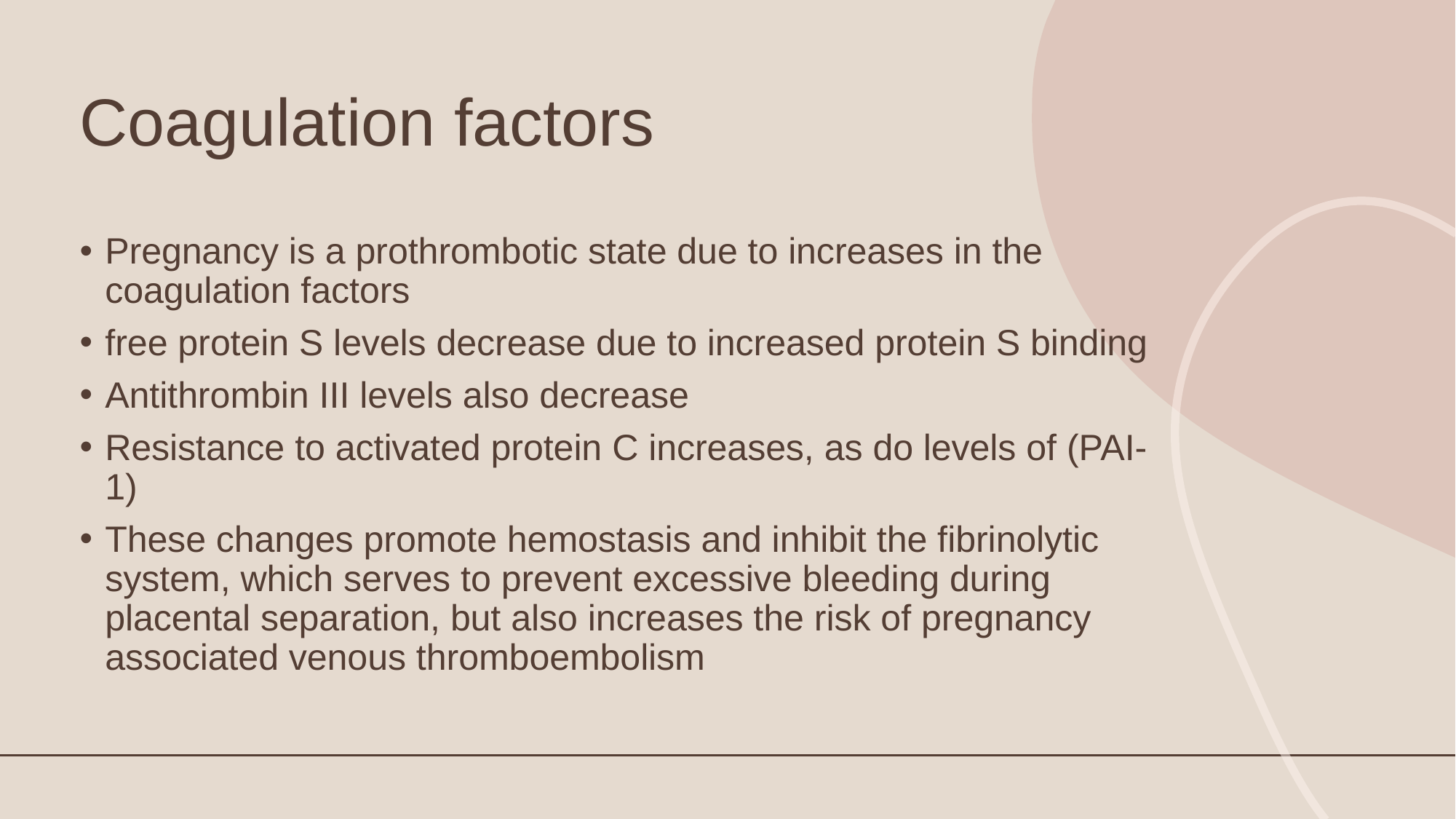

# Coagulation factors
Pregnancy is a prothrombotic state due to increases in the coagulation factors
free protein S levels decrease due to increased protein S binding
Antithrombin III levels also decrease
Resistance to activated protein C increases, as do levels of (PAI-1)
These changes promote hemostasis and inhibit the fibrinolytic system, which serves to prevent excessive bleeding during placental separation, but also increases the risk of pregnancy associated venous thromboembolism